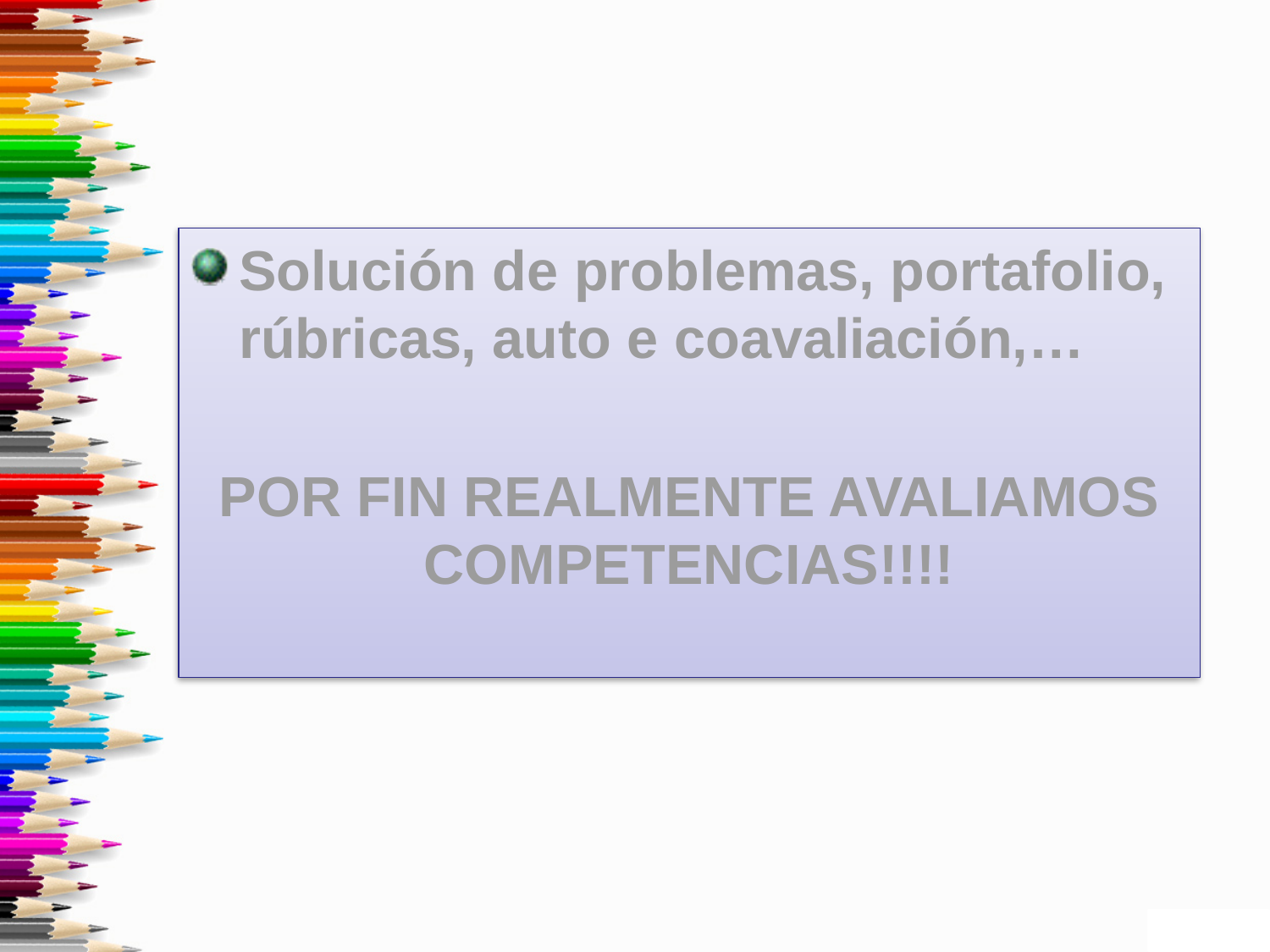

Solución de problemas, portafolio, rúbricas, auto e coavaliación,…

POR FIN REALMENTE AVALIAMOS COMPETENCIAS!!!!